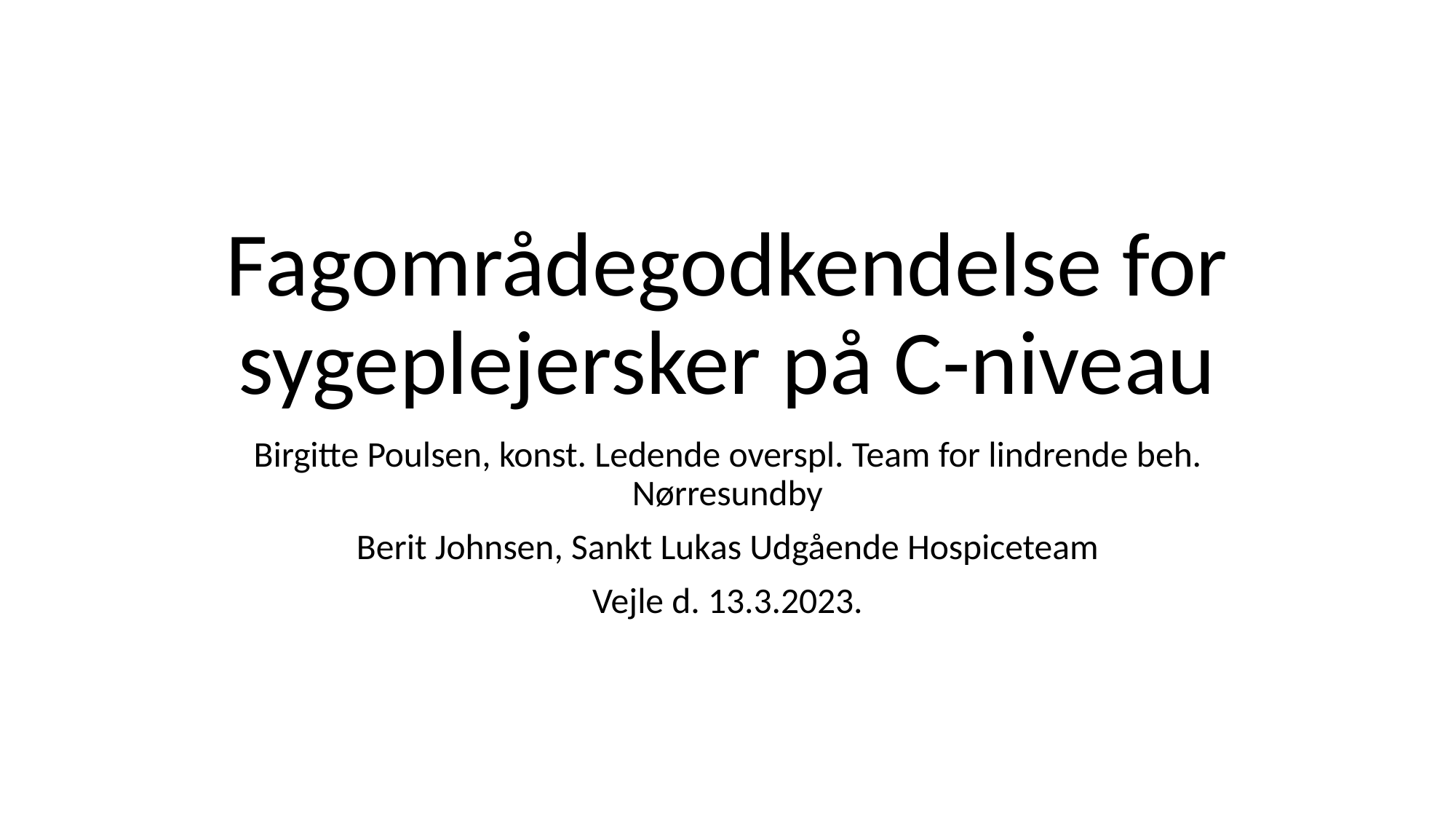

# Fagområdegodkendelse for sygeplejersker på C-niveau
Birgitte Poulsen, konst. Ledende overspl. Team for lindrende beh. Nørresundby
Berit Johnsen, Sankt Lukas Udgående Hospiceteam
Vejle d. 13.3.2023.